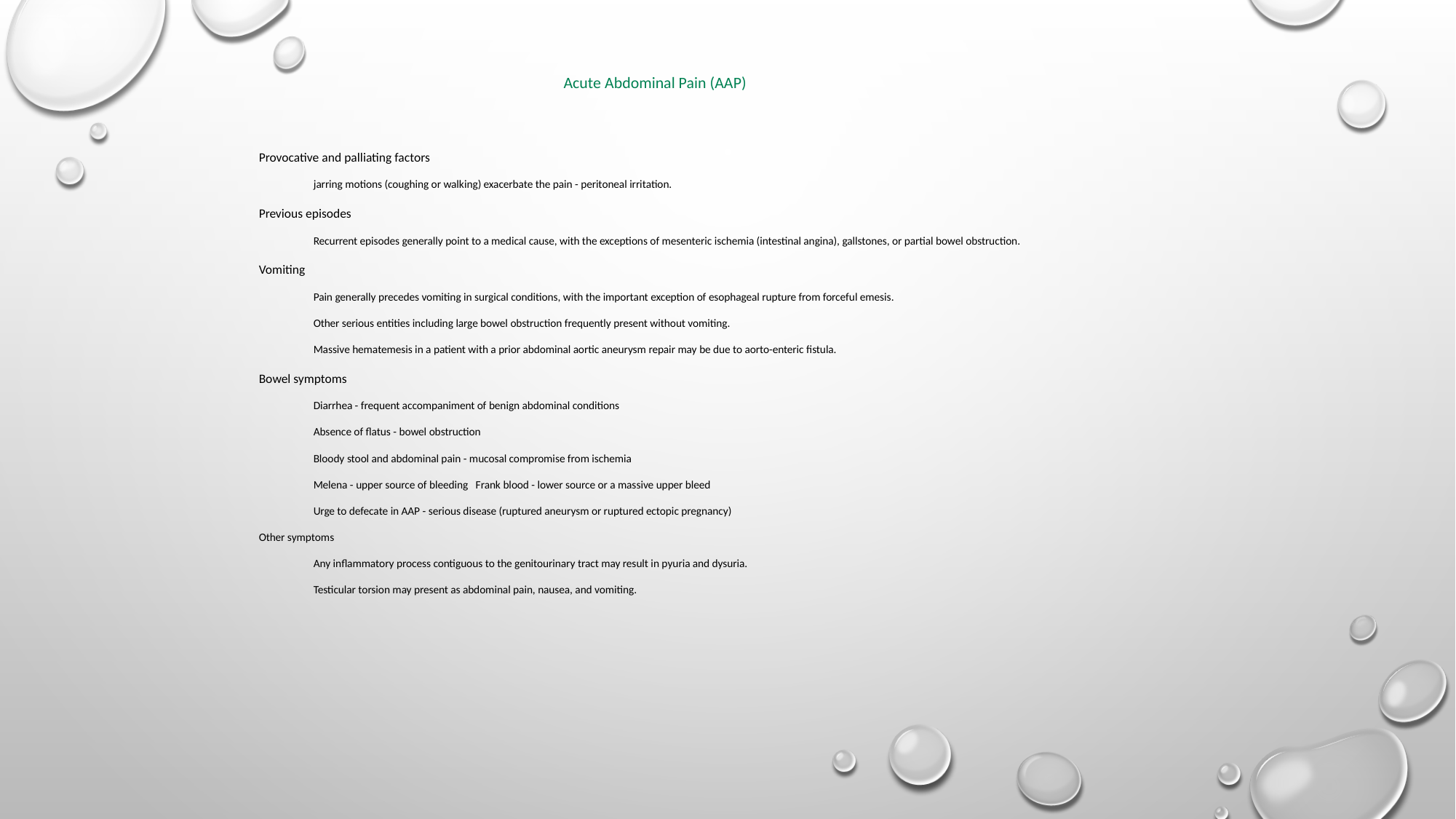

Acute Abdominal Pain (AAP)
Provocative and palliating factors
jarring motions (coughing or walking) exacerbate the pain - peritoneal irritation.
Previous episodes
Recurrent episodes generally point to a medical cause, with the exceptions of mesenteric ischemia (intestinal angina), gallstones, or partial bowel obstruction.
Vomiting
Pain generally precedes vomiting in surgical conditions, with the important exception of esophageal rupture from forceful emesis.
Other serious entities including large bowel obstruction frequently present without vomiting.
Massive hematemesis in a patient with a prior abdominal aortic aneurysm repair may be due to aorto-enteric fistula.
Bowel symptoms
Diarrhea - frequent accompaniment of benign abdominal conditions
Absence of flatus - bowel obstruction
Bloody stool and abdominal pain - mucosal compromise from ischemia
Melena - upper source of bleeding   Frank blood - lower source or a massive upper bleed
Urge to defecate in AAP - serious disease (ruptured aneurysm or ruptured ectopic pregnancy)
Other symptoms
Any inflammatory process contiguous to the genitourinary tract may result in pyuria and dysuria.
Testicular torsion may present as abdominal pain, nausea, and vomiting.